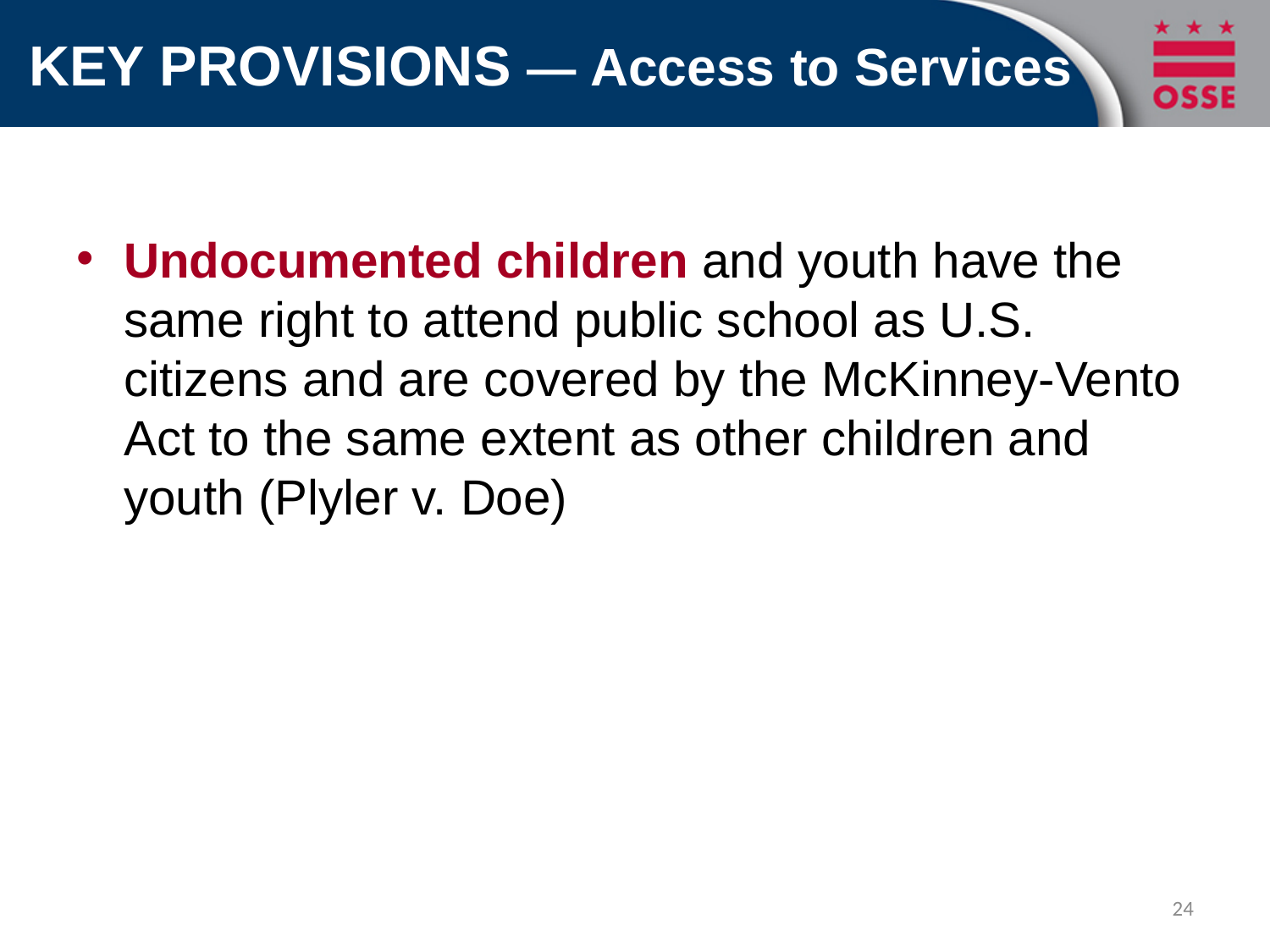

# KEY PROVISIONS — Access to Services
Undocumented children and youth have the same right to attend public school as U.S. citizens and are covered by the McKinney-Vento Act to the same extent as other children and youth (Plyler v. Doe)

24